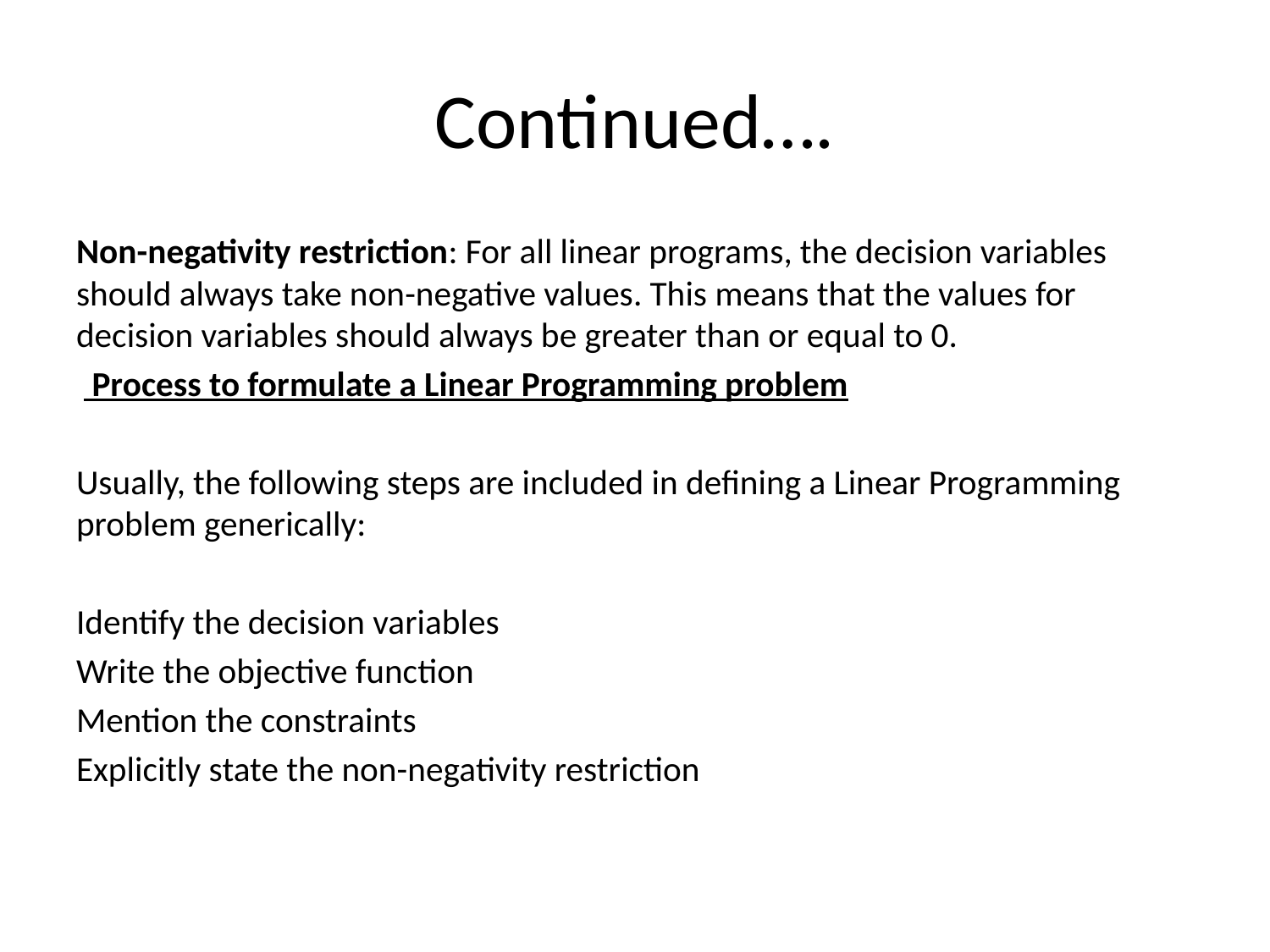

# Continued….
Non-negativity restriction: For all linear programs, the decision variables should always take non-negative values. This means that the values for decision variables should always be greater than or equal to 0.
  Process to formulate a Linear Programming problem

Usually, the following steps are included in defining a Linear Programming problem generically:

Identify the decision variables
Write the objective function
Mention the constraints
Explicitly state the non-negativity restriction